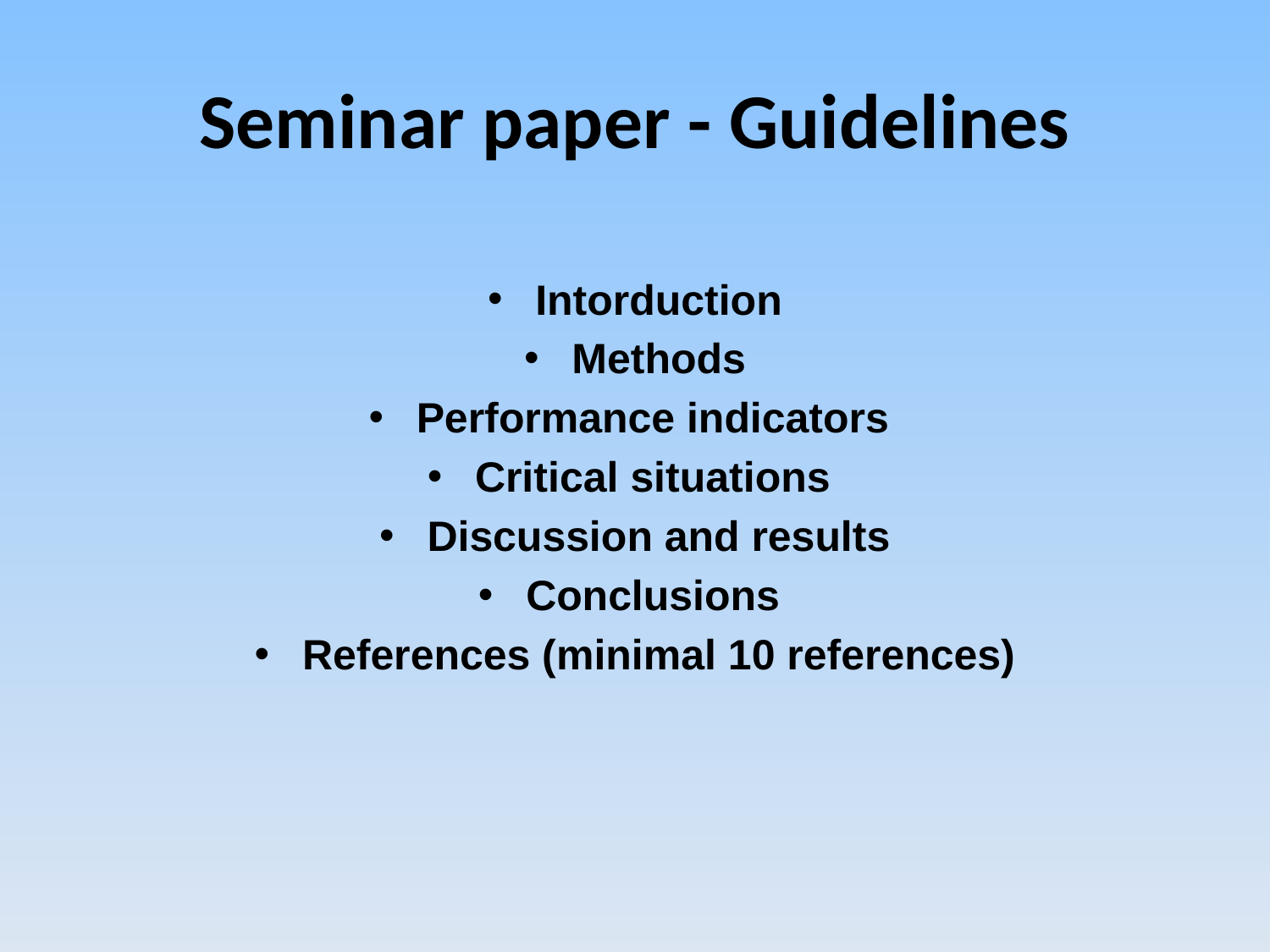

# Seminar paper - Guidelines
Intorduction
Methods
Performance indicators
Critical situations
Discussion and results
Conclusions
References (minimal 10 references)